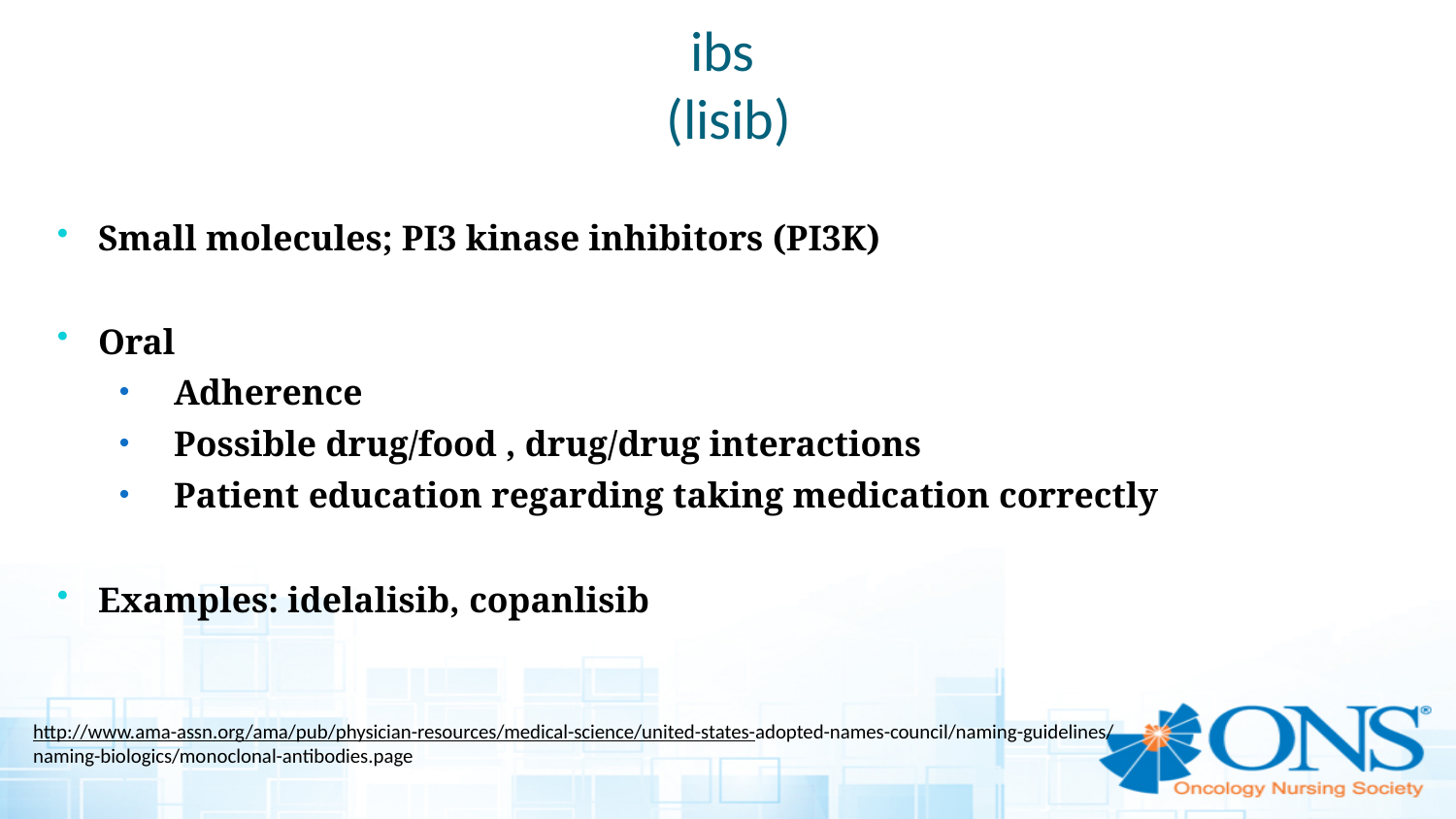

# ibs (lisib)
Small molecules; PI3 kinase inhibitors (PI3K)

Oral
Adherence
Possible drug/food , drug/drug interactions
Patient education regarding taking medication correctly

Examples: idelalisib, copanlisib

http://www.ama-assn.org/ama/pub/physician-resources/medical-science/united-states-adopted-names-council/naming-guidelines/naming-biologics/monoclonal-antibodies.page